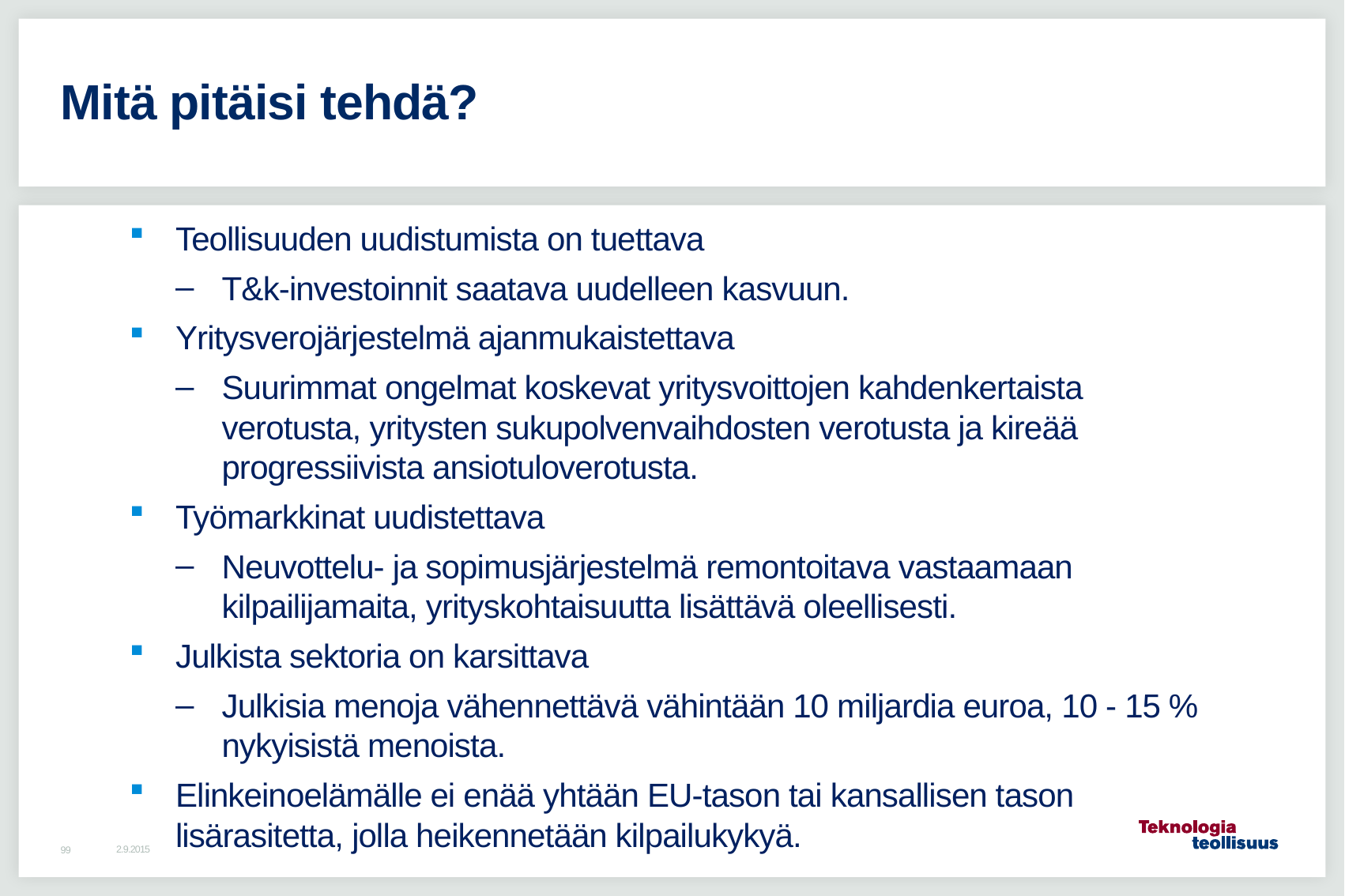

# Mitä pitäisi tehdä?
Teollisuuden uudistumista on tuettava
T&k-investoinnit saatava uudelleen kasvuun.
Yritysverojärjestelmä ajanmukaistettava
Suurimmat ongelmat koskevat yritysvoittojen kahdenkertaista verotusta, yritysten sukupolvenvaihdosten verotusta ja kireää progressiivista ansiotuloverotusta.
Työmarkkinat uudistettava
Neuvottelu- ja sopimusjärjestelmä remontoitava vastaamaan kilpailijamaita, yrityskohtaisuutta lisättävä oleellisesti.
Julkista sektoria on karsittava
Julkisia menoja vähennettävä vähintään 10 miljardia euroa, 10 - 15 % nykyisistä menoista.
Elinkeinoelämälle ei enää yhtään EU-tason tai kansallisen tason lisärasitetta, jolla heikennetään kilpailukykyä.

2.9.2015
99